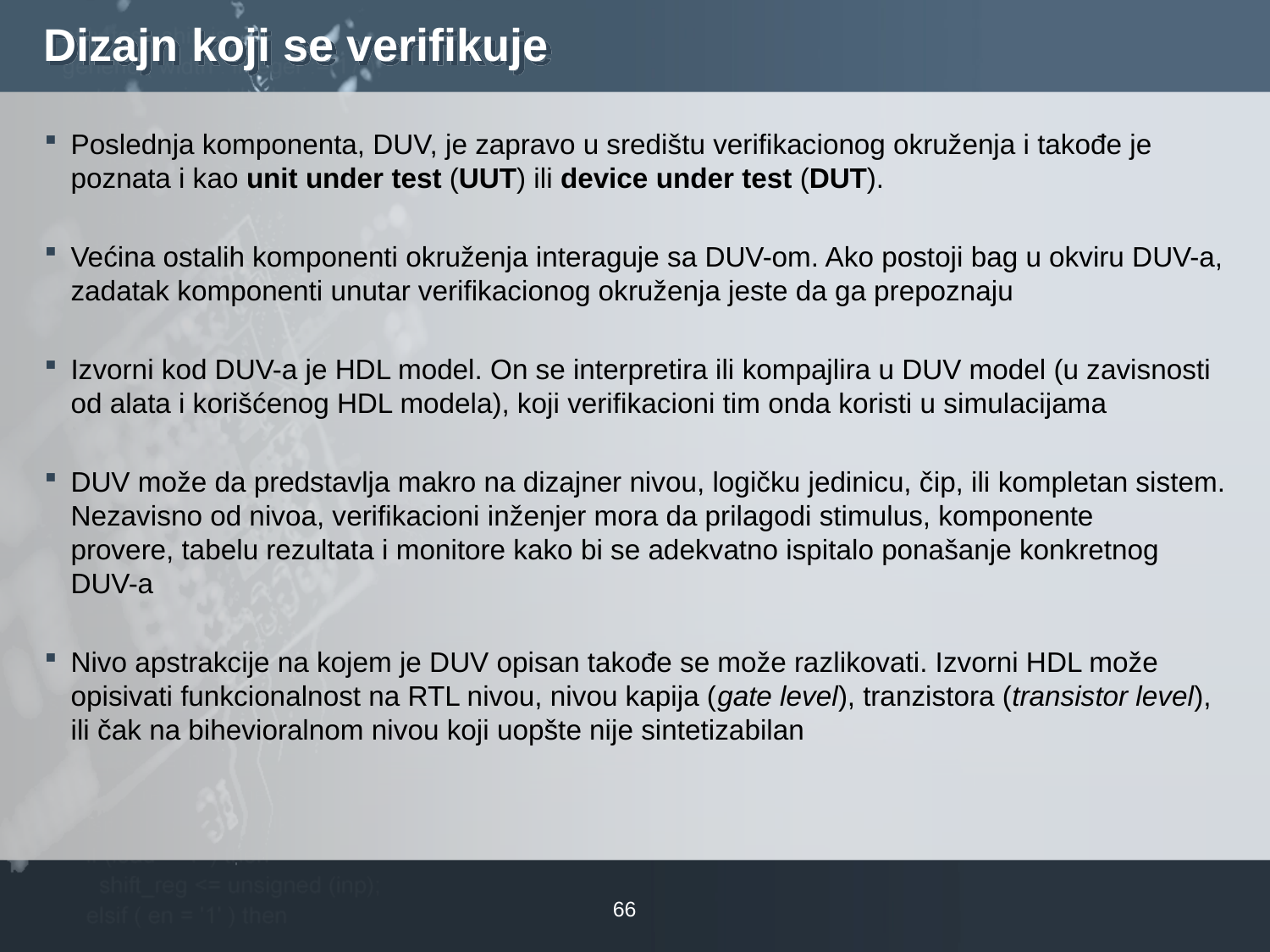

# Dizajn koji se verifikuje
Poslednja komponenta, DUV, je zapravo u središtu verifikacionog okruženja i takođe je poznata i kao unit under test (UUT) ili device under test (DUT).

Većina ostalih komponenti okruženja interaguje sa DUV-om. Ako postoji bag u okviru DUV-a, zadatak komponenti unutar verifikacionog okruženja jeste da ga prepoznaju

Izvorni kod DUV-a je HDL model. On se interpretira ili kompajlira u DUV model (u zavisnosti od alata i korišćenog HDL modela), koji verifikacioni tim onda koristi u simulacijama

DUV može da predstavlja makro na dizajner nivou, logičku jedinicu, čip, ili kompletan sistem. Nezavisno od nivoa, verifikacioni inženjer mora da prilagodi stimulus, komponente provere, tabelu rezultata i monitore kako bi se adekvatno ispitalo ponašanje konkretnog DUV-a

Nivo apstrakcije na kojem je DUV opisan takođe se može razlikovati. Izvorni HDL može opisivati funkcionalnost na RTL nivou, nivou kapija (gate level), tranzistora (transistor level), ili čak na bihevioralnom nivou koji uopšte nije sintetizabilan
66